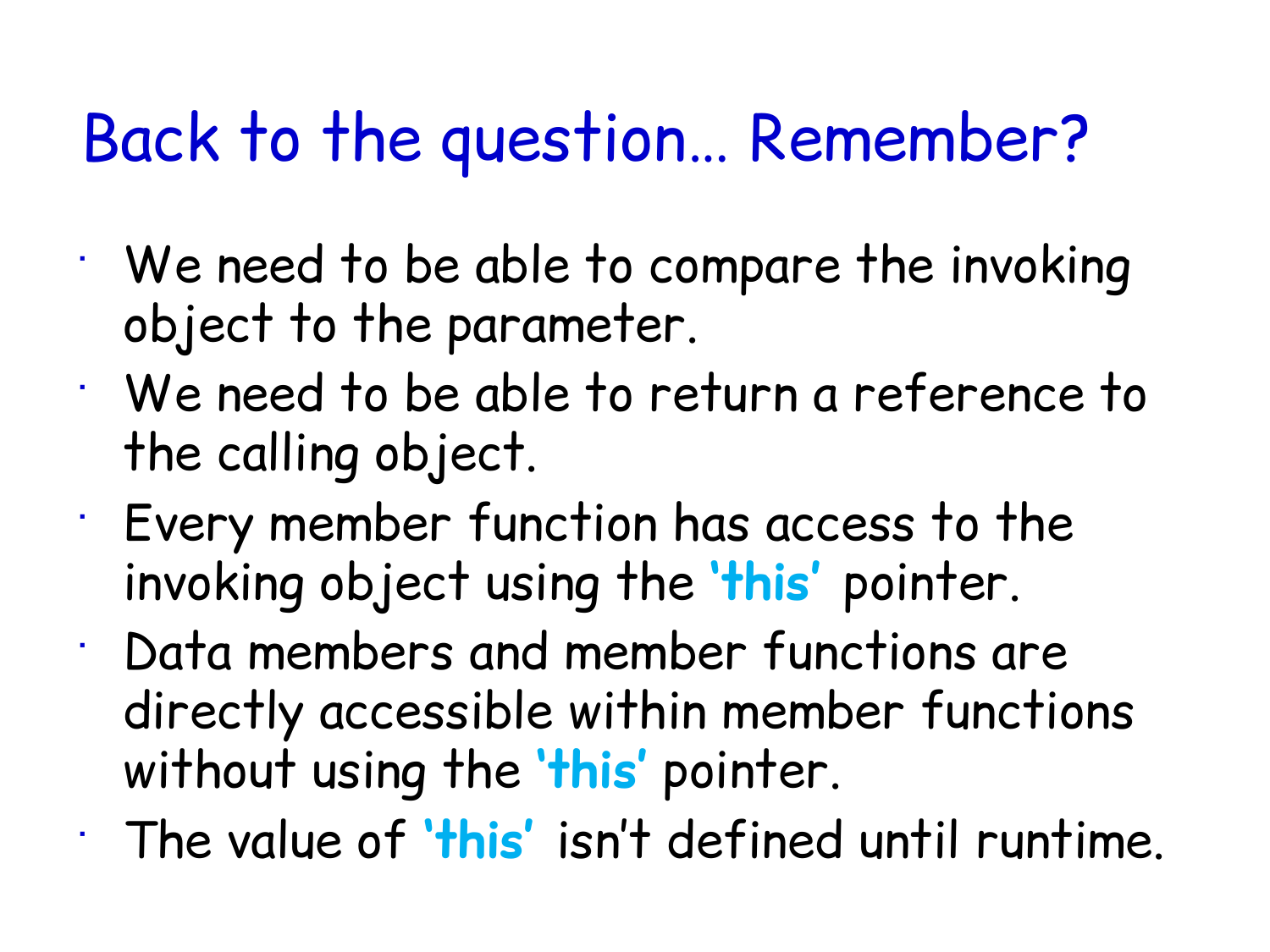

# Back to the question… Remember?
We need to be able to compare the invoking object to the parameter.
We need to be able to return a reference to the calling object.
Every member function has access to the invoking object using the ‘this’ pointer.
Data members and member functions are directly accessible within member functions without using the ‘this’ pointer.
The value of ‘this’ isn’t defined until runtime.